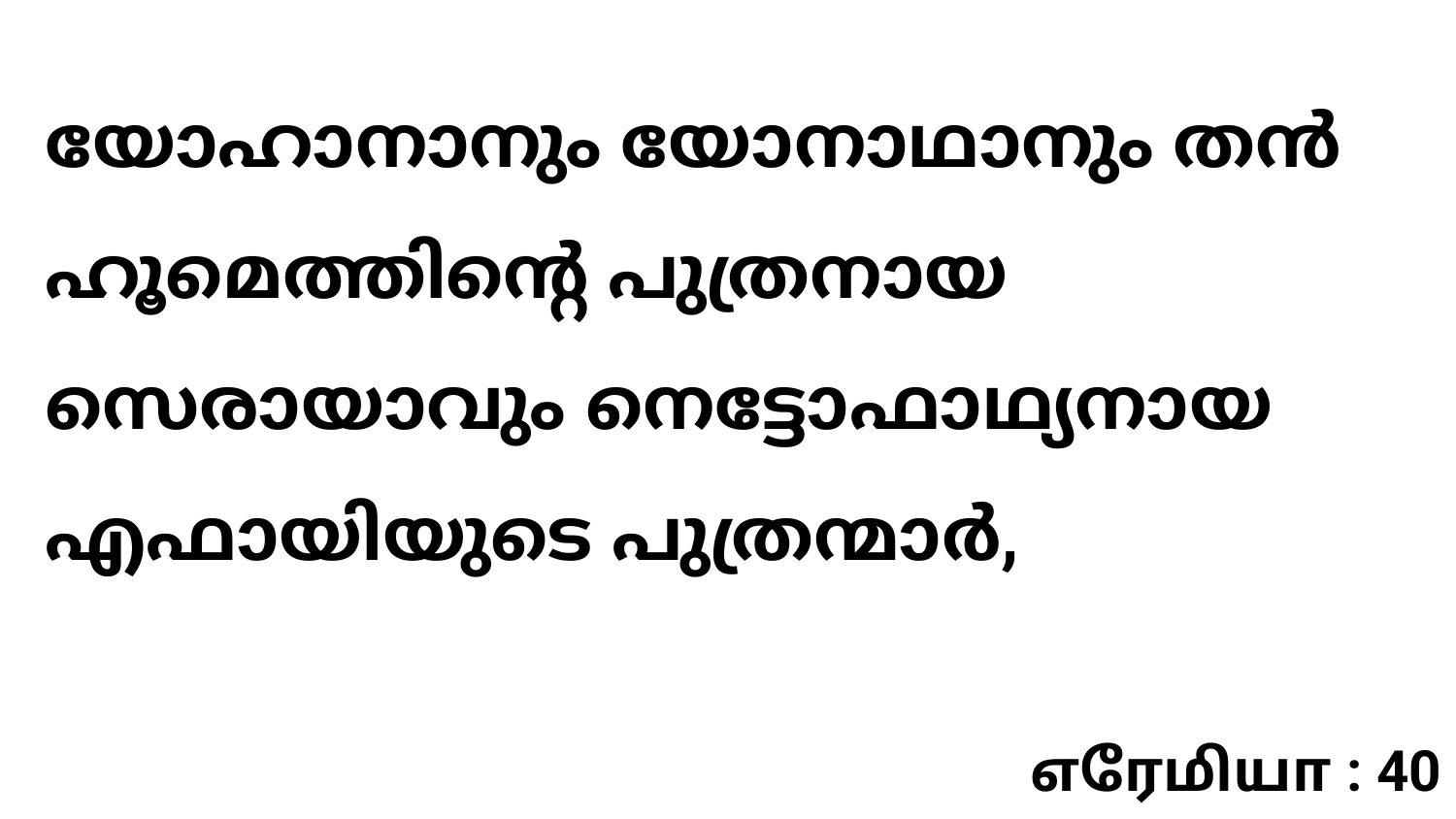

യോഹാനാനും യോനാഥാനും തൻ ഹൂമെത്തിന്റെ പുത്രനായ സെരായാവും നെട്ടോഫാഥ്യനായ എഫായിയുടെ പുത്രന്മാർ,
எரேமியா : 40